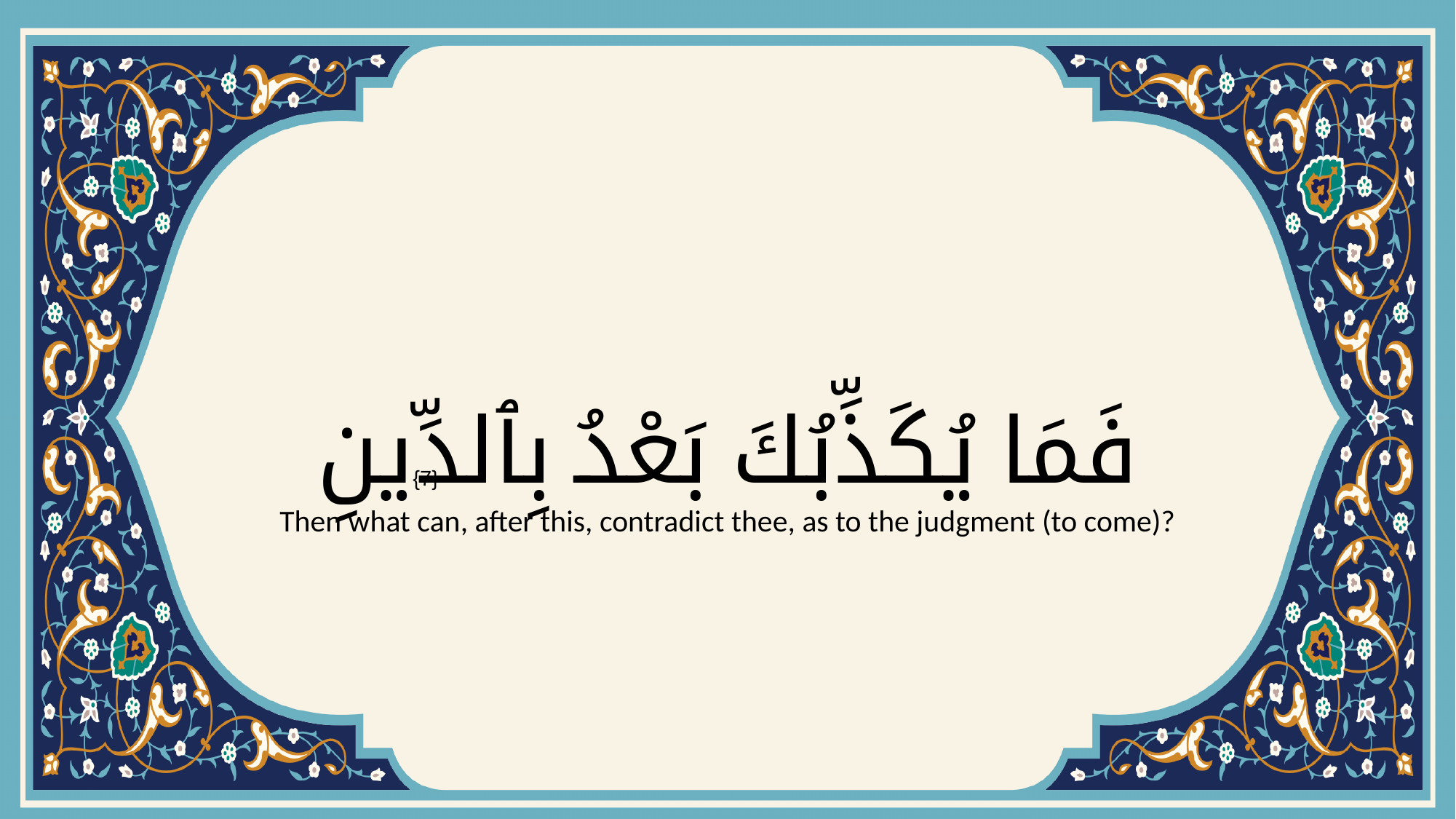

# فَمَا يُكَذِّبُكَ بَعْدُ بِٱلدِّينِ
{7}
Then what can, after this, contradict thee, as to the judgment (to come)?